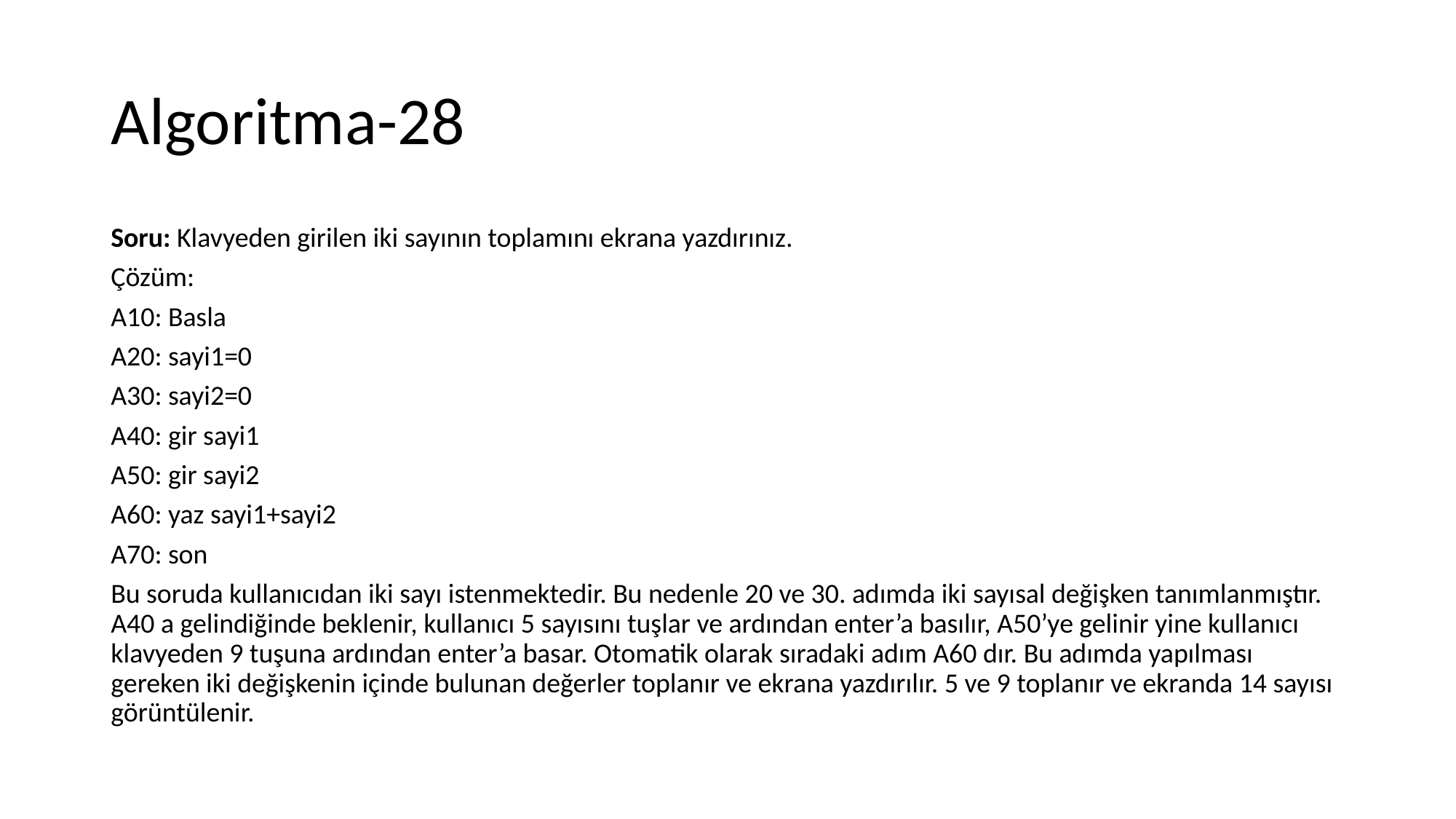

# Algoritma-28
Soru: Klavyeden girilen iki sayının toplamını ekrana yazdırınız.
Çözüm:
A10: Basla
A20: sayi1=0
A30: sayi2=0
A40: gir sayi1
A50: gir sayi2
A60: yaz sayi1+sayi2
A70: son
Bu soruda kullanıcıdan iki sayı istenmektedir. Bu nedenle 20 ve 30. adımda iki sayısal değişken tanımlanmıştır.  A40 a gelindiğinde beklenir, kullanıcı 5 sayısını tuşlar ve ardından enter’a basılır, A50’ye gelinir yine kullanıcı klavyeden 9 tuşuna ardından enter’a basar. Otomatik olarak sıradaki adım A60 dır. Bu adımda yapılması gereken iki değişkenin içinde bulunan değerler toplanır ve ekrana yazdırılır. 5 ve 9 toplanır ve ekranda 14 sayısı görüntülenir.